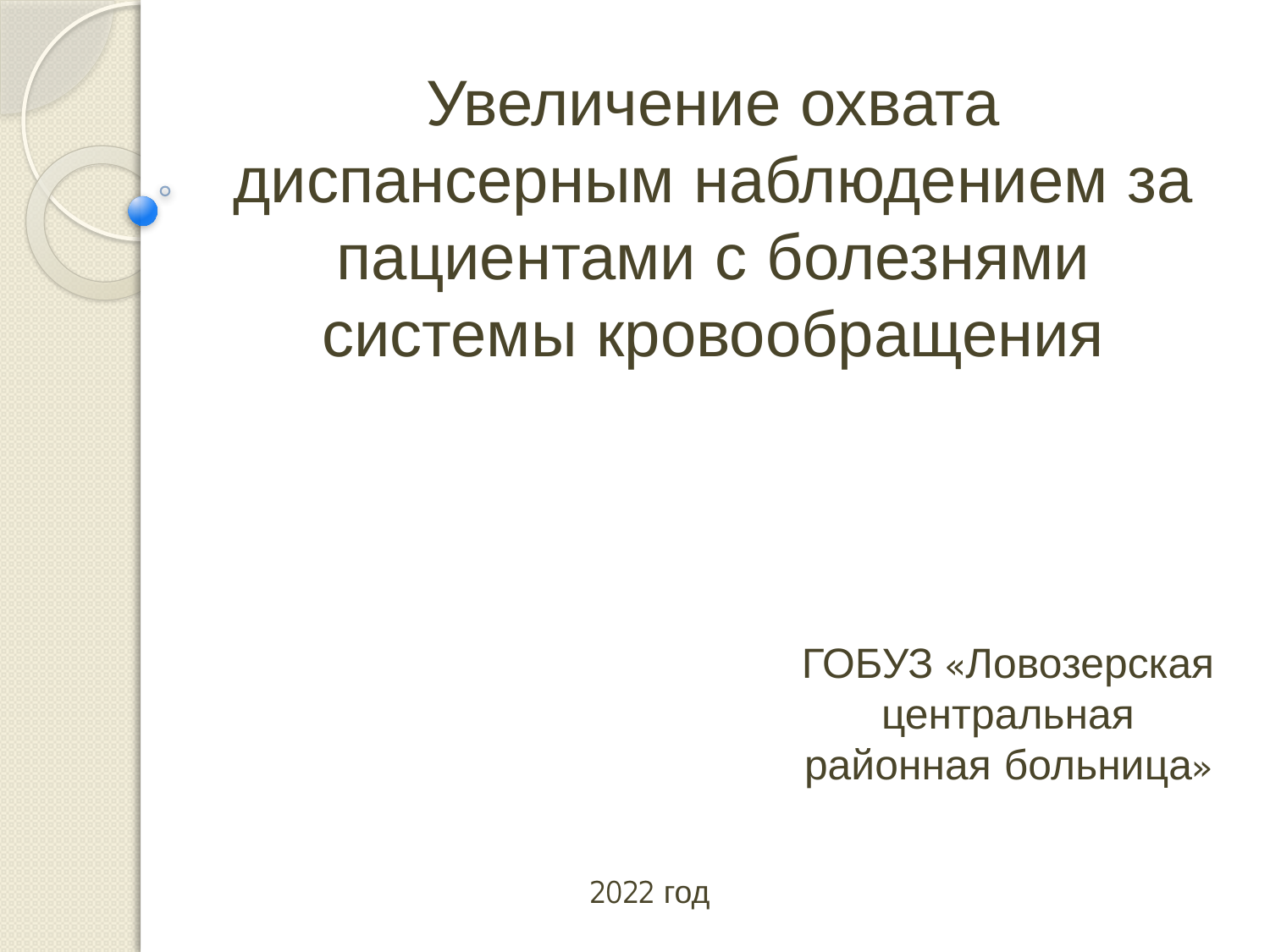

# Увеличение охвата диспансерным наблюдением за пациентами с болезнями системы кровообращения
ГОБУЗ «Ловозерская центральная районная больница»
2022 год